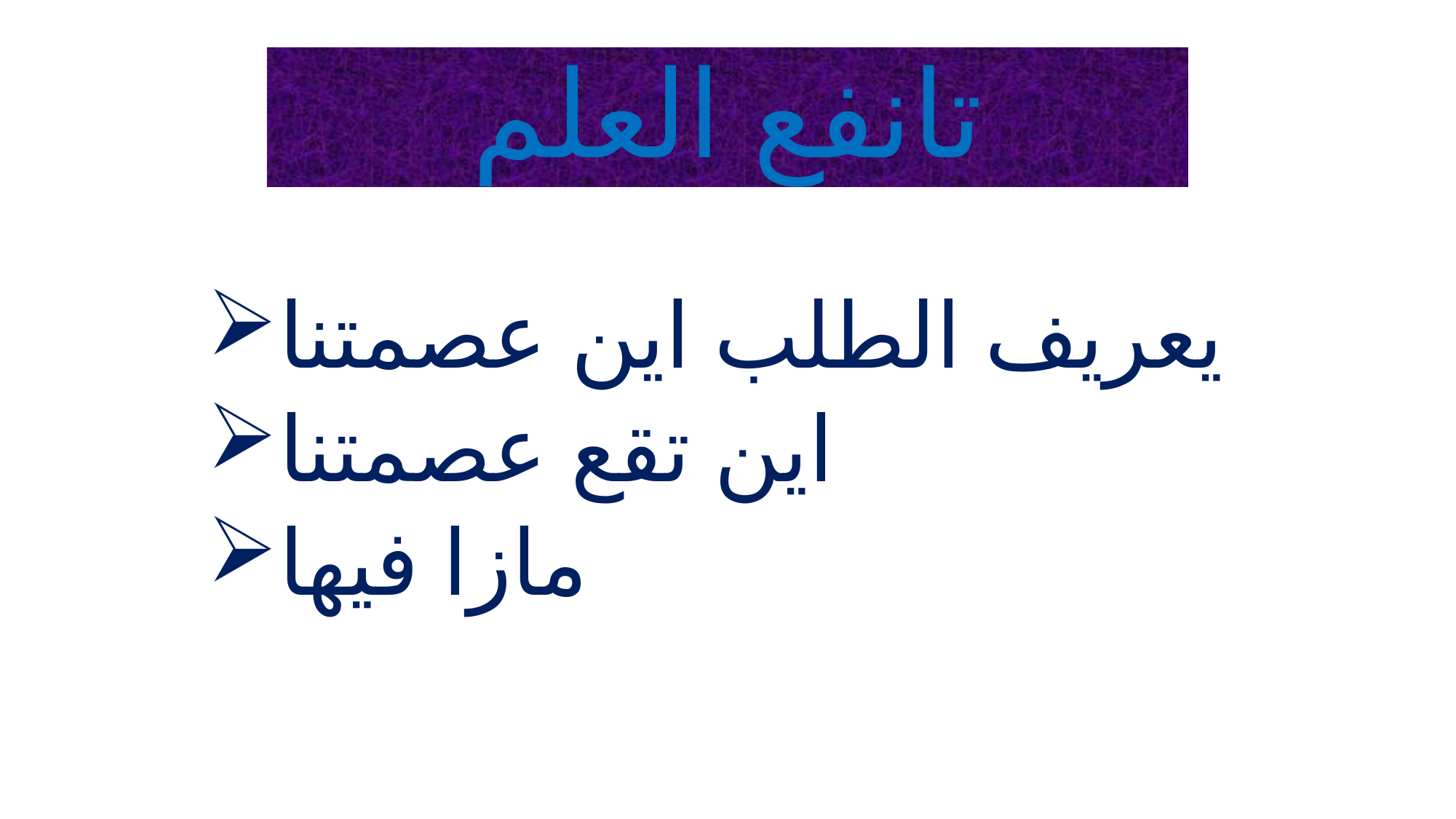

# تانفع العلم
يعريف الطلب اين عصمتنا
اين تقع عصمتنا
مازا فيها